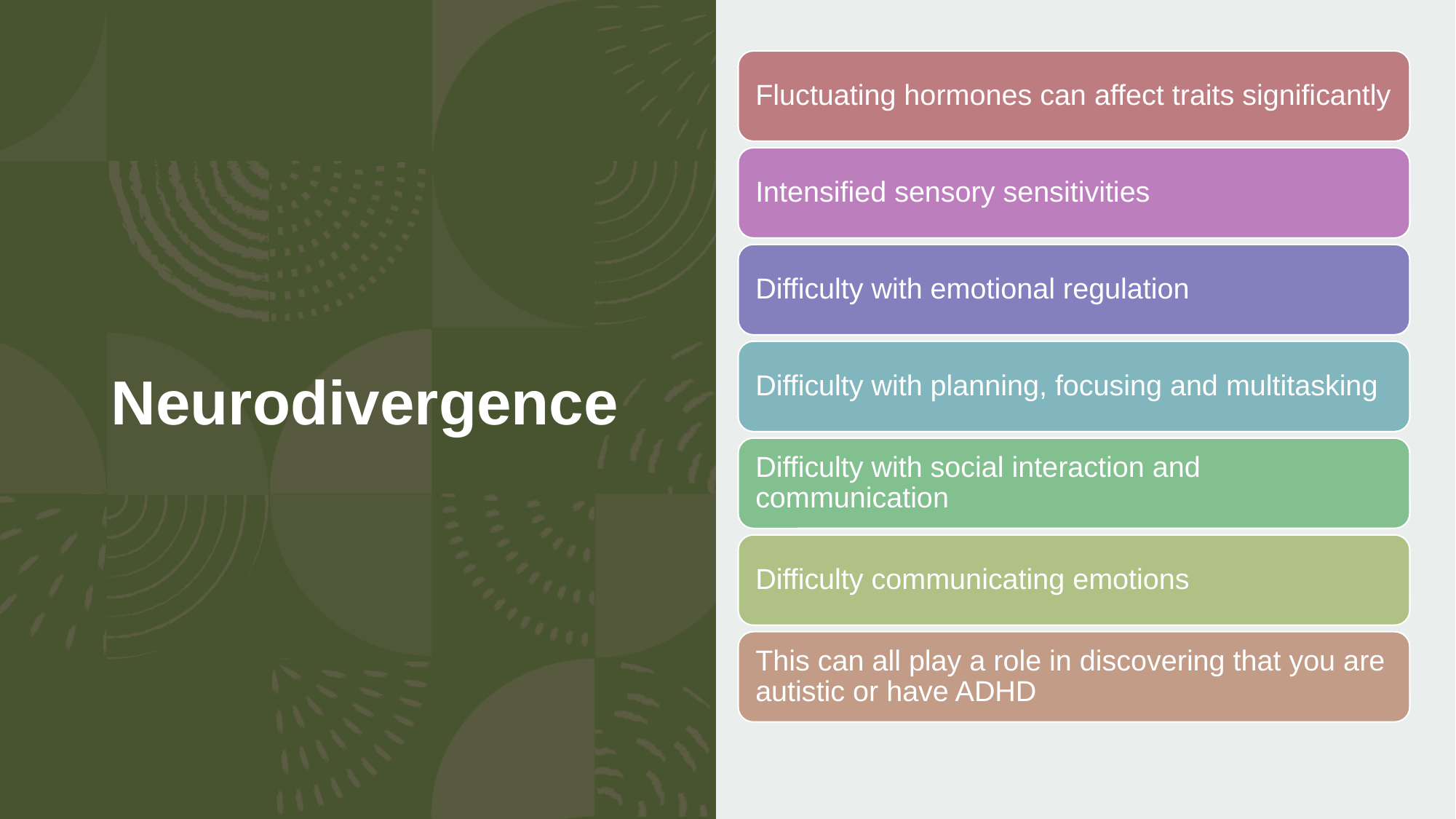

Fluctuating hormones can affect traits significantly
Intensified sensory sensitivities
Difficulty with emotional regulation
Difficulty with planning, focusing and multitasking
Difficulty with social interaction and communication
Difficulty communicating emotions
This can all play a role in discovering that you are autistic or have ADHD
# Neurodivergence